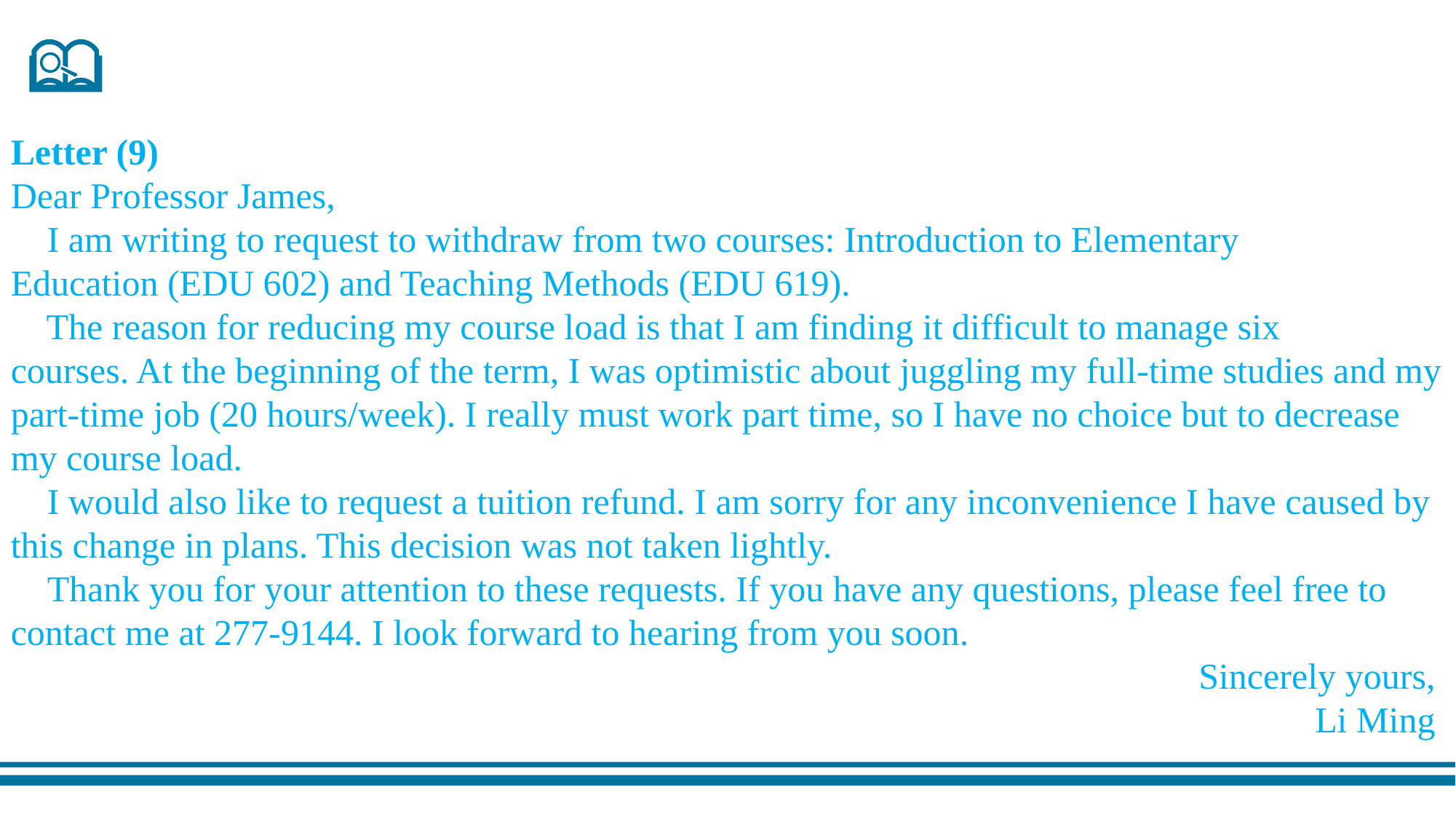

Letter (9)
Dear Professor James,
    I am writing to request to withdraw from two courses: Introduction to Elementary
Education (EDU 602) and Teaching Methods (EDU 619).
    The reason for reducing my course load is that I am finding it difficult to manage six
courses. At the beginning of the term, I was optimistic about juggling my full-time studies and my part-time job (20 hours/week). I really must work part time, so I have no choice but to decrease my course load.
    I would also like to request a tuition refund. I am sorry for any inconvenience I have caused by this change in plans. This decision was not taken lightly.
    Thank you for your attention to these requests. If you have any questions, please feel free to contact me at 277-9144. I look forward to hearing from you soon.
Sincerely yours,
Li Ming